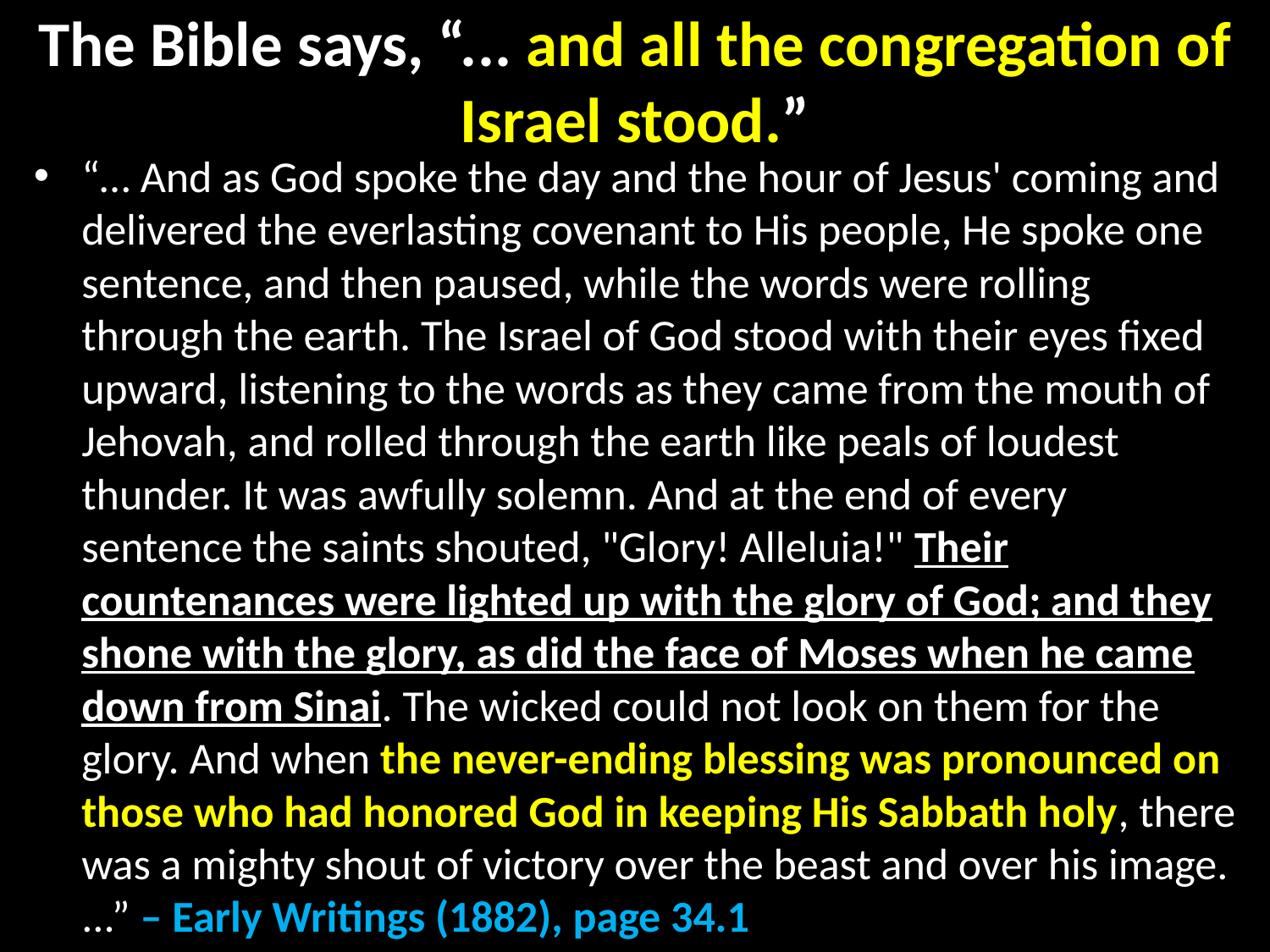

# The Bible says, “... and all the congregation of Israel stood.”
“… And as God spoke the day and the hour of Jesus' coming and delivered the everlasting covenant to His people, He spoke one sentence, and then paused, while the words were rolling through the earth. The Israel of God stood with their eyes fixed upward, listening to the words as they came from the mouth of Jehovah, and rolled through the earth like peals of loudest thunder. It was awfully solemn. And at the end of every sentence the saints shouted, "Glory! Alleluia!" Their countenances were lighted up with the glory of God; and they shone with the glory, as did the face of Moses when he came down from Sinai. The wicked could not look on them for the glory. And when the never-ending blessing was pronounced on those who had honored God in keeping His Sabbath holy, there was a mighty shout of victory over the beast and over his image. ...” – Early Writings (1882), page 34.1